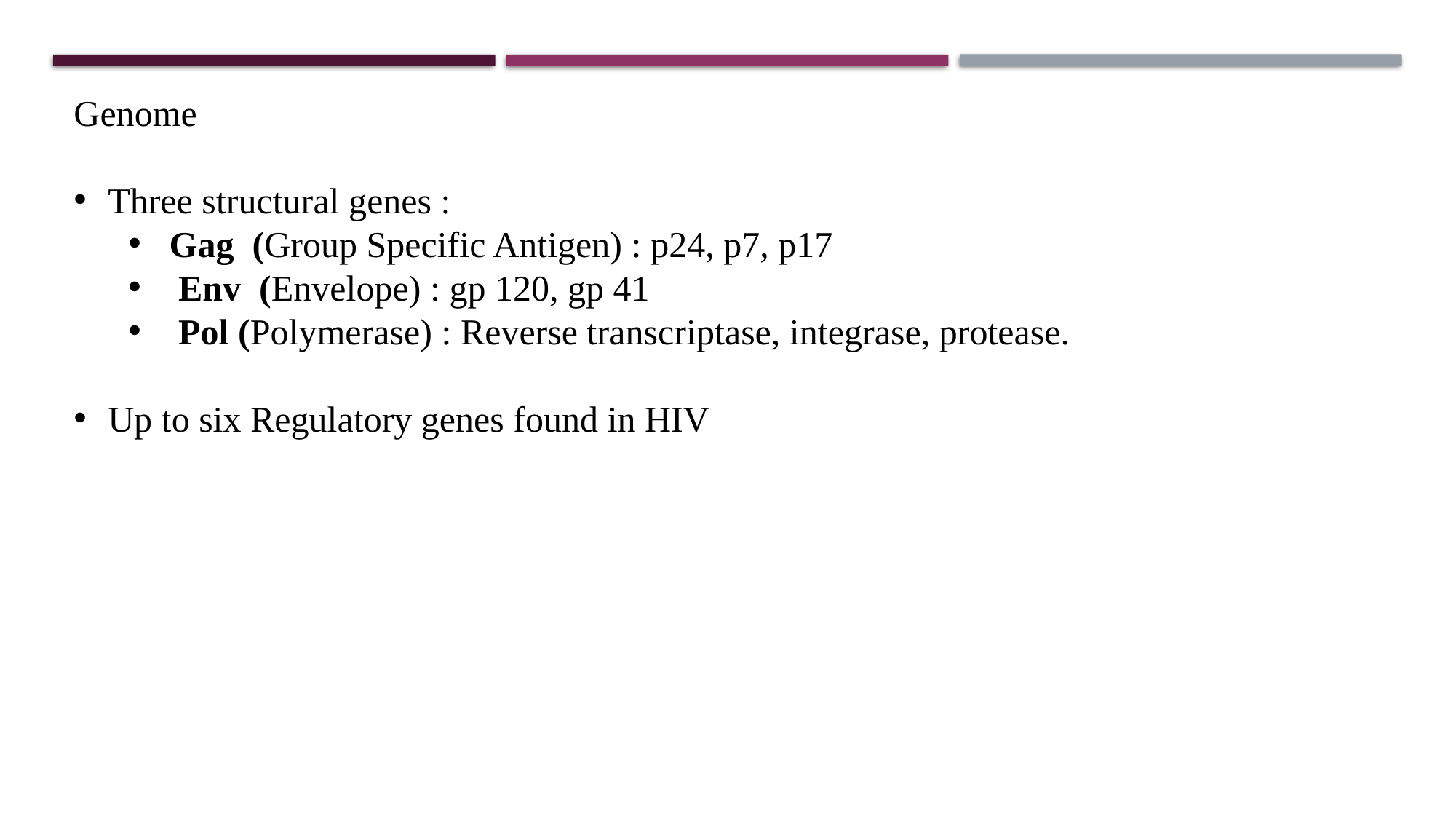

Genome

Three structural genes :
Gag  (Group Specific Antigen) : p24, p7, p17
 Env  (Envelope) : gp 120, gp 41
 Pol (Polymerase) : Reverse transcriptase, integrase, protease.

Up to six Regulatory genes found in HIV